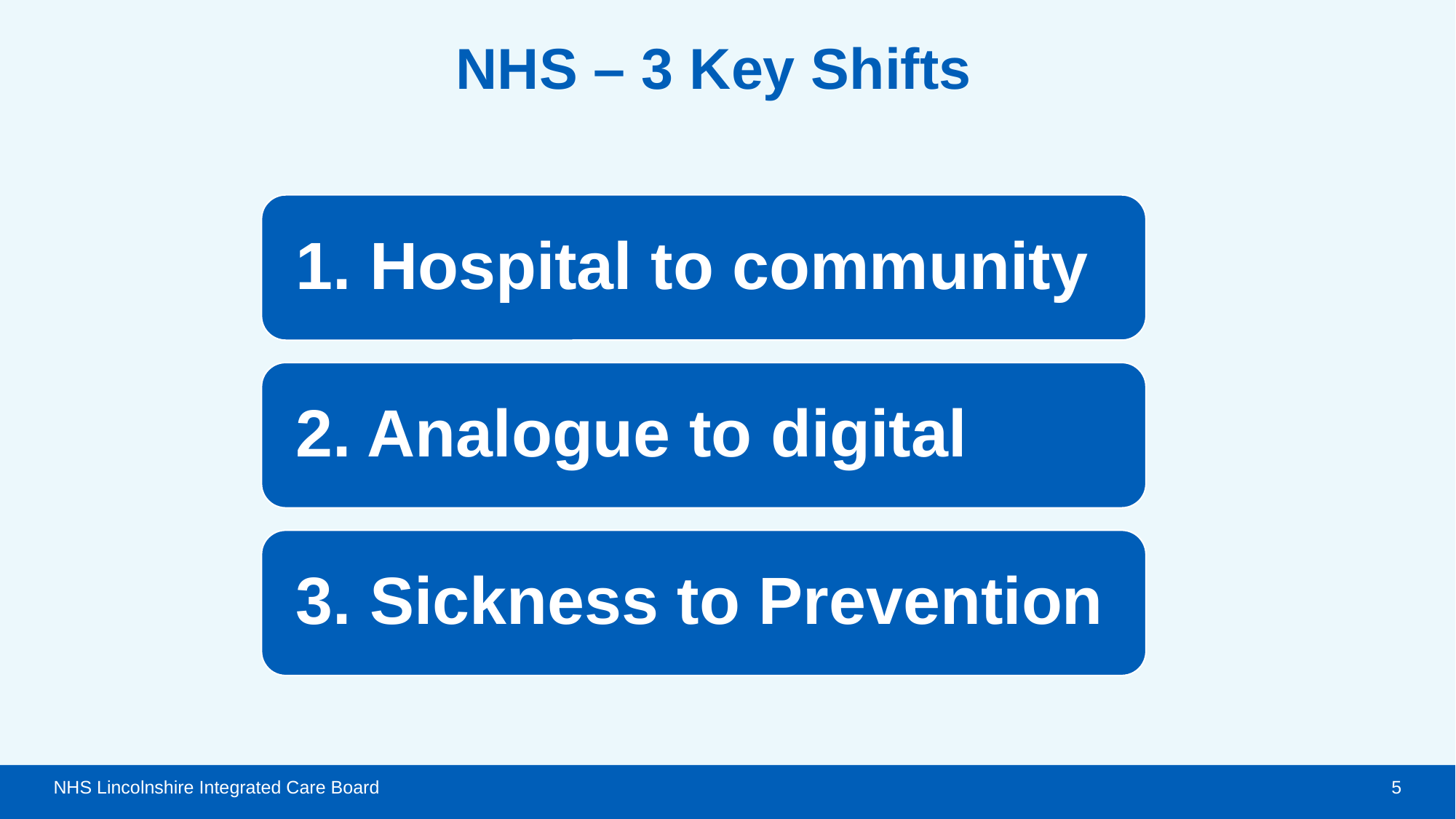

NHS – 3 Key Shifts
1. Hospital to community
2. Analogue to digital
3. Sickness to Prevention

NHS Lincolnshire Integrated Care Board
5